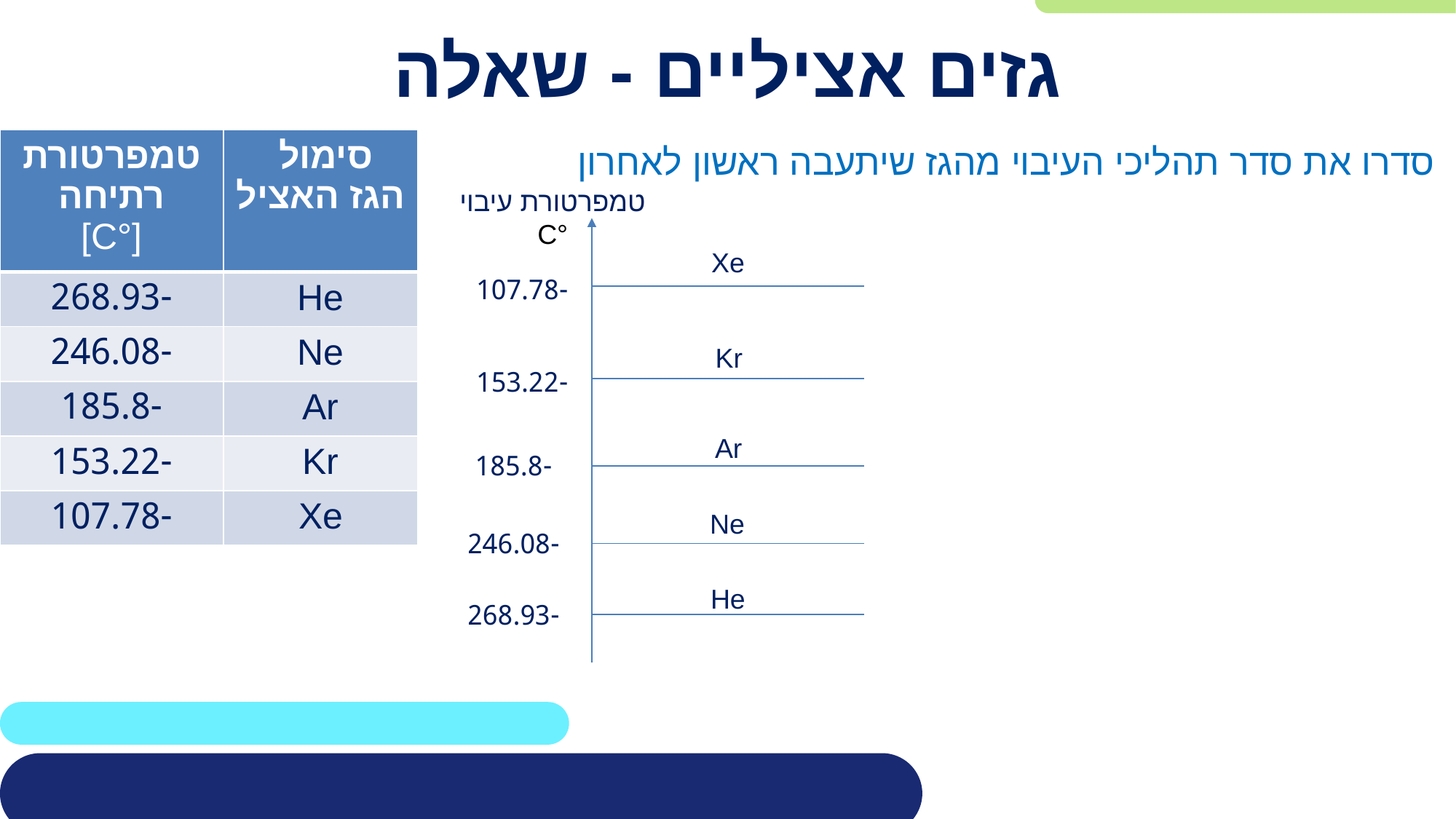

# גזים אציליים - שאלה
| טמפרטורת רתיחה [°C] | סימול הגז האציל |
| --- | --- |
| -268.93 | He |
| -246.08 | Ne |
| -185.8 | Ar |
| -153.22 | Kr |
| -107.78 | Xe |
טמפרטורת עיבוי
°C

סדרו את סדר תהליכי העיבוי מהגז שיתעבה ראשון לאחרון

Xe
-107.78
Kr
-153.22
Ar
-185.8
Ne
-246.08
He
-268.93